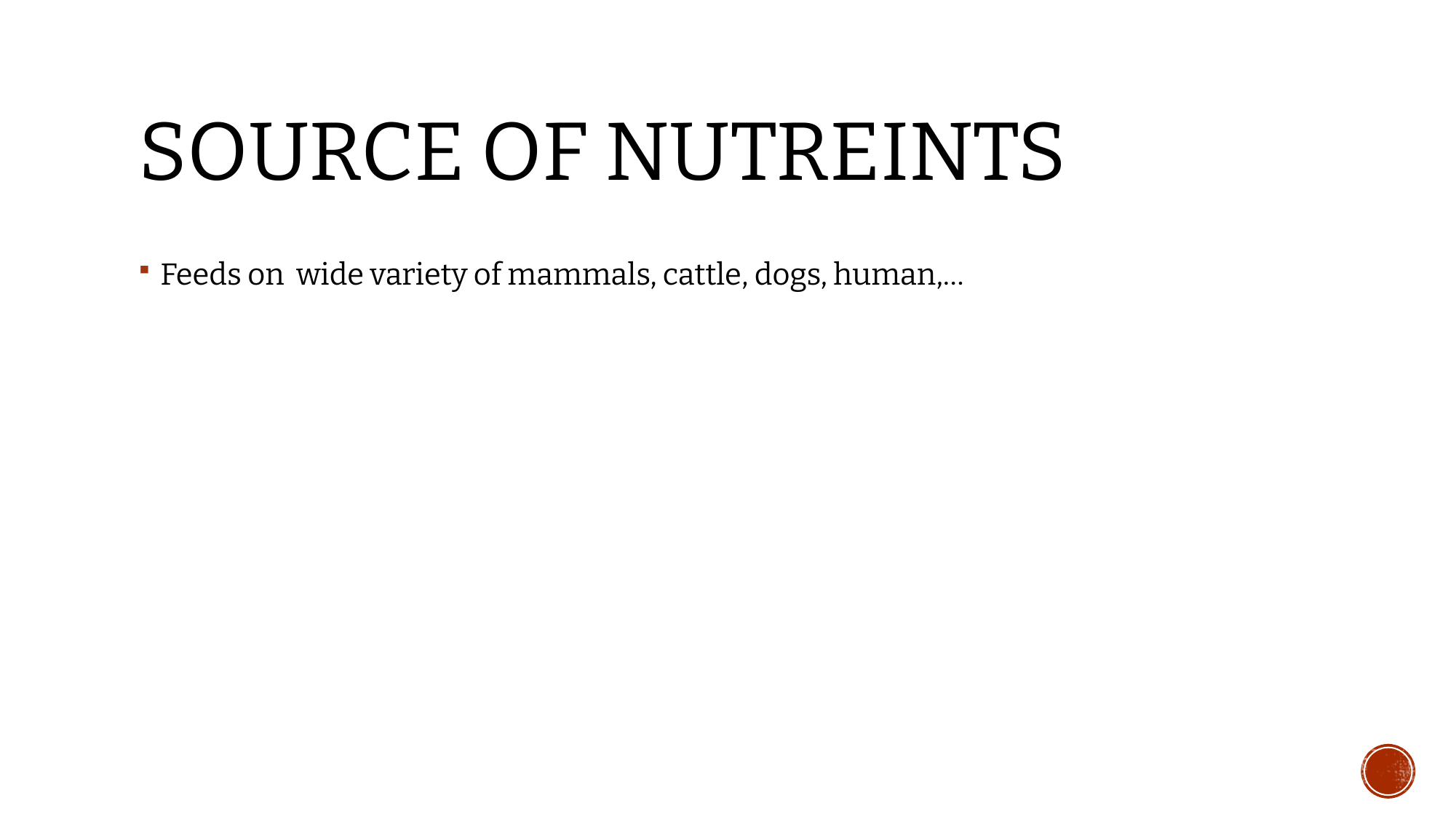

# Source of nutreints
Feeds on  wide variety of mammals, cattle, dogs, human,…